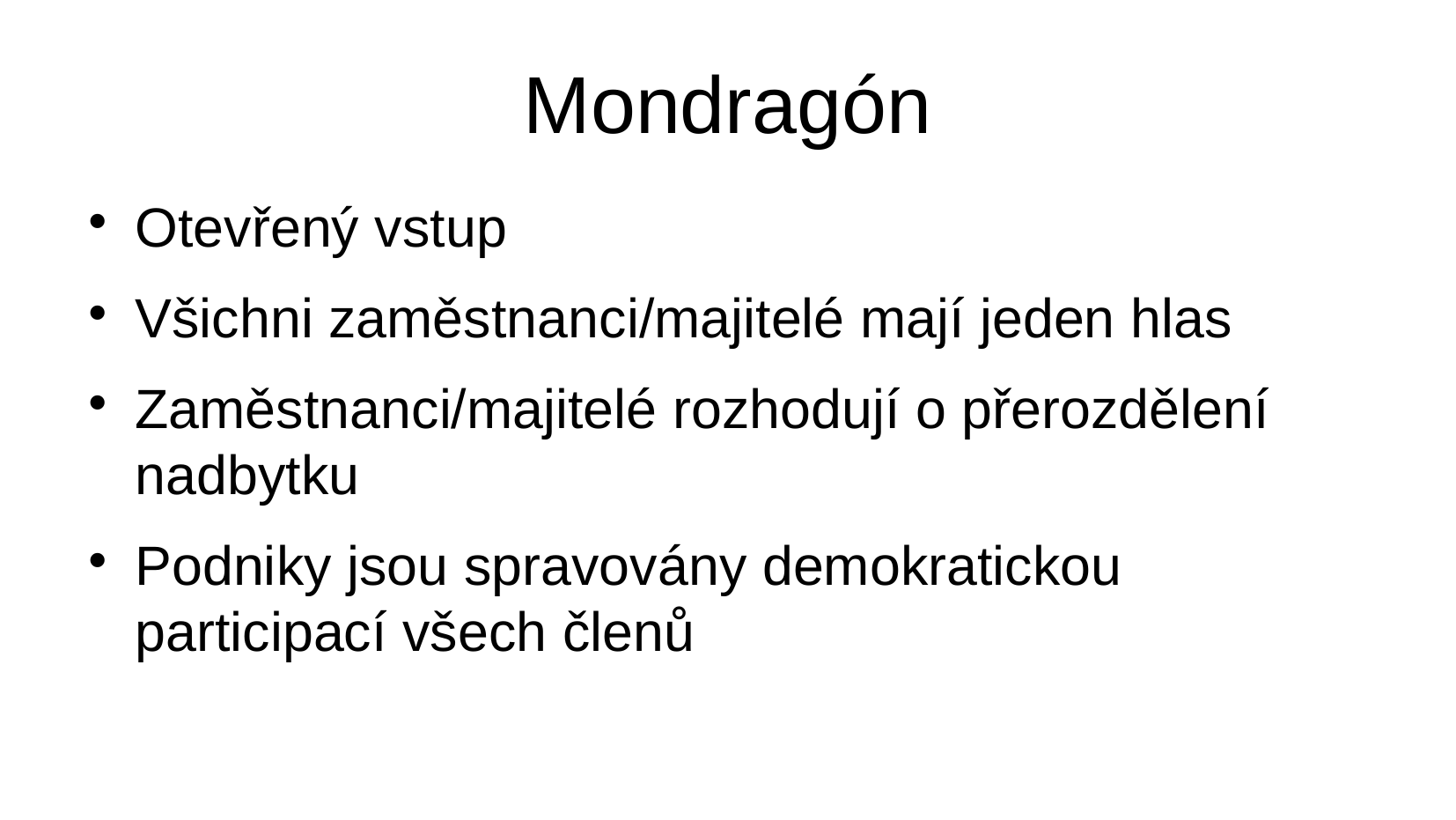

# Mondragón
Otevřený vstup
Všichni zaměstnanci/majitelé mají jeden hlas
Zaměstnanci/majitelé rozhodují o přerozdělení nadbytku
Podniky jsou spravovány demokratickou participací všech členů